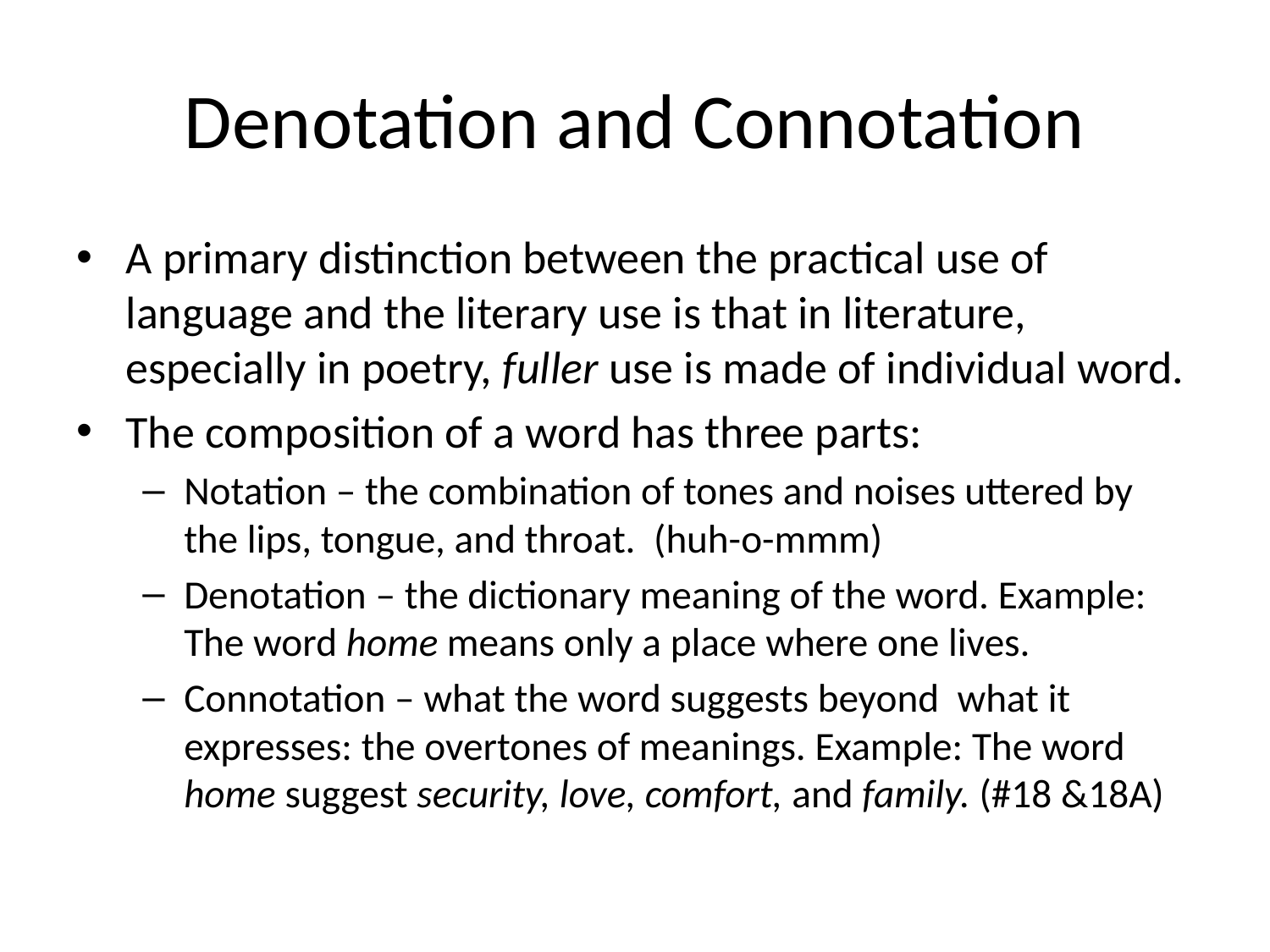

# Denotation and Connotation
A primary distinction between the practical use of language and the literary use is that in literature, especially in poetry, fuller use is made of individual word.
The composition of a word has three parts:
Notation – the combination of tones and noises uttered by the lips, tongue, and throat.  (huh-o-mmm)
Denotation – the dictionary meaning of the word. Example: The word home means only a place where one lives.
Connotation – what the word suggests beyond  what it expresses: the overtones of meanings. Example: The word home suggest security, love, comfort, and family. (#18 &18A)